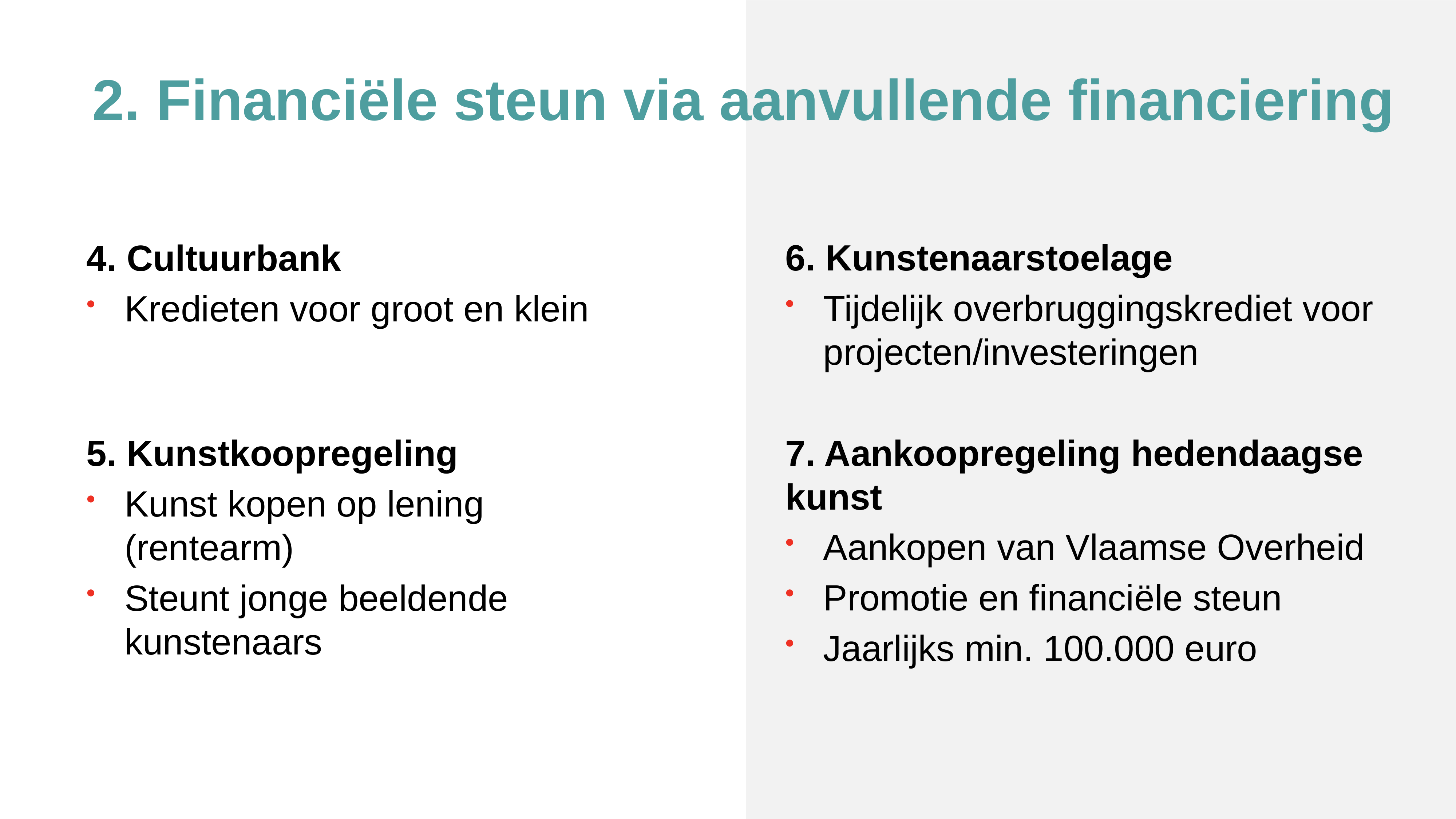

2. Financiële steun via aanvullende financiering

6. Kunstenaarstoelage
Tijdelijk overbruggingskrediet voor projecten/investeringen

7. Aankoopregeling hedendaagse kunst
Aankopen van Vlaamse Overheid
Promotie en financiële steun
Jaarlijks min. 100.000 euro

4. Cultuurbank
Kredieten voor groot en klein

5. Kunstkoopregeling
Kunst kopen op lening (rentearm)
Steunt jonge beeldende kunstenaars